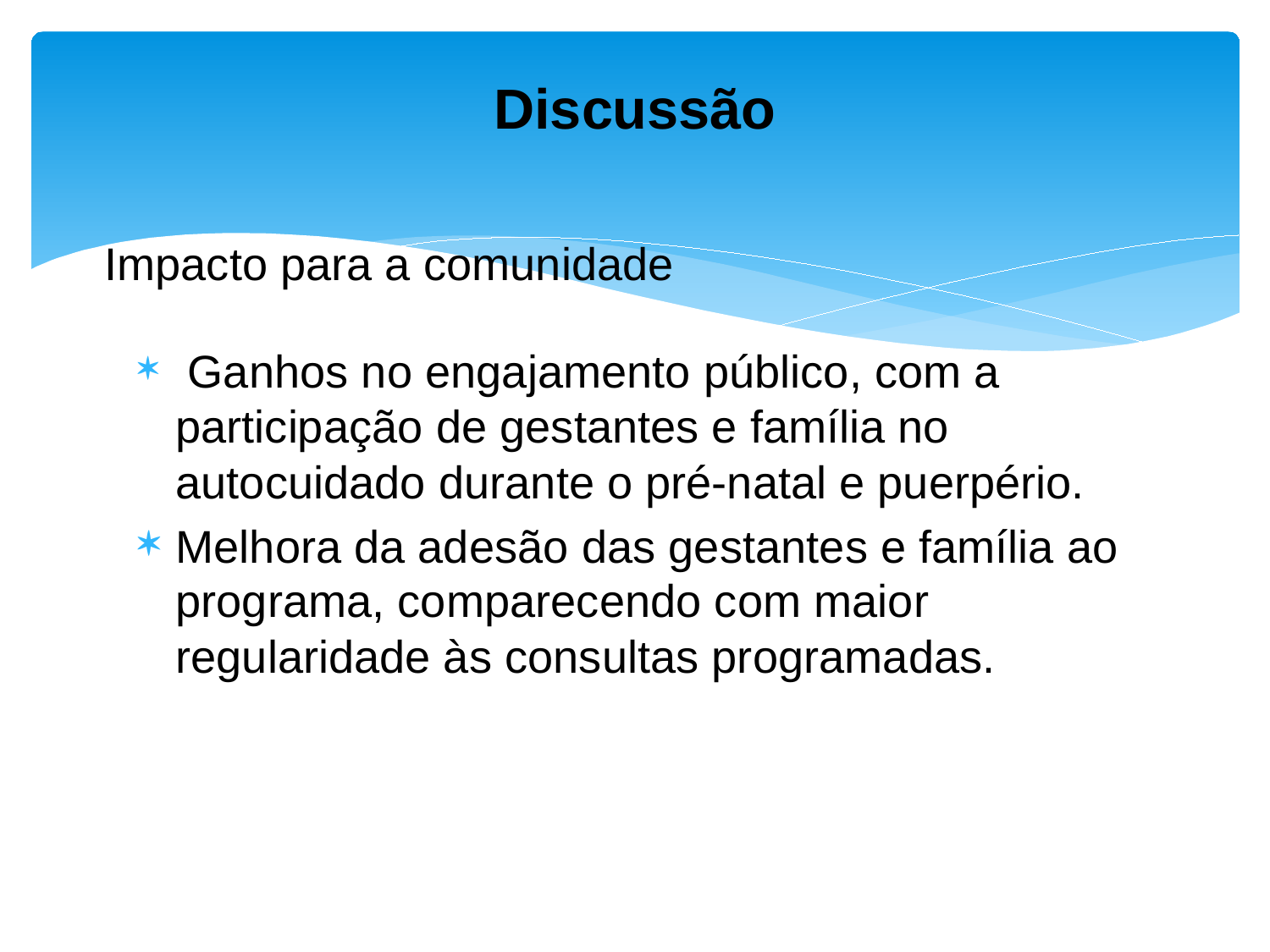

# Discussão
Impacto para a comunidade
 Ganhos no engajamento público, com a participação de gestantes e família no autocuidado durante o pré-natal e puerpério.
Melhora da adesão das gestantes e família ao programa, comparecendo com maior regularidade às consultas programadas.